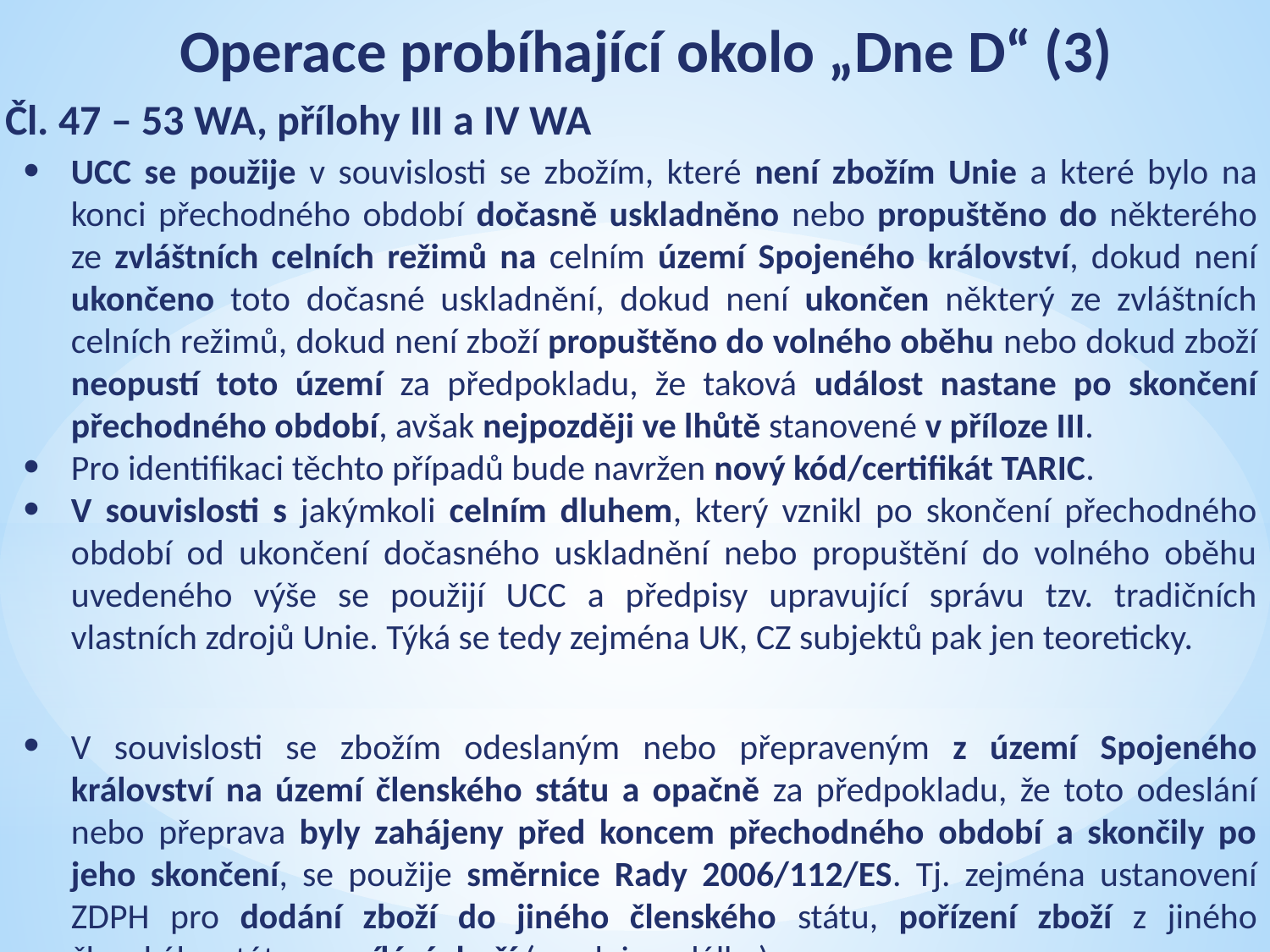

# Operace probíhající okolo „Dne D“ (3)
Čl. 47 – 53 WA, přílohy III a IV WA
UCC se použije v souvislosti se zbožím, které není zbožím Unie a které bylo na konci přechodného období dočasně uskladněno nebo propuštěno do některého ze zvláštních celních režimů na celním území Spojeného království, dokud není ukončeno toto dočasné uskladnění, dokud není ukončen některý ze zvláštních celních režimů, dokud není zboží propuštěno do volného oběhu nebo dokud zboží neopustí toto území za předpokladu, že taková událost nastane po skončení přechodného období, avšak nejpozději ve lhůtě stanovené v příloze III.
Pro identifikaci těchto případů bude navržen nový kód/certifikát TARIC.
V souvislosti s jakýmkoli celním dluhem, který vznikl po skončení přechodného období od ukončení dočasného uskladnění nebo propuštění do volného oběhu uvedeného výše se použijí UCC a předpisy upravující správu tzv. tradičních vlastních zdrojů Unie. Týká se tedy zejména UK, CZ subjektů pak jen teoreticky.

V souvislosti se zbožím odeslaným nebo přepraveným z území Spojeného království na území členského státu a opačně za předpokladu, že toto odeslání nebo přeprava byly zahájeny před koncem přechodného období a skončily po jeho skončení, se použije směrnice Rady 2006/112/ES. Tj. zejména ustanovení ZDPH pro dodání zboží do jiného členského státu, pořízení zboží z jiného členského státu a zasílání zboží (prodej na dálku).